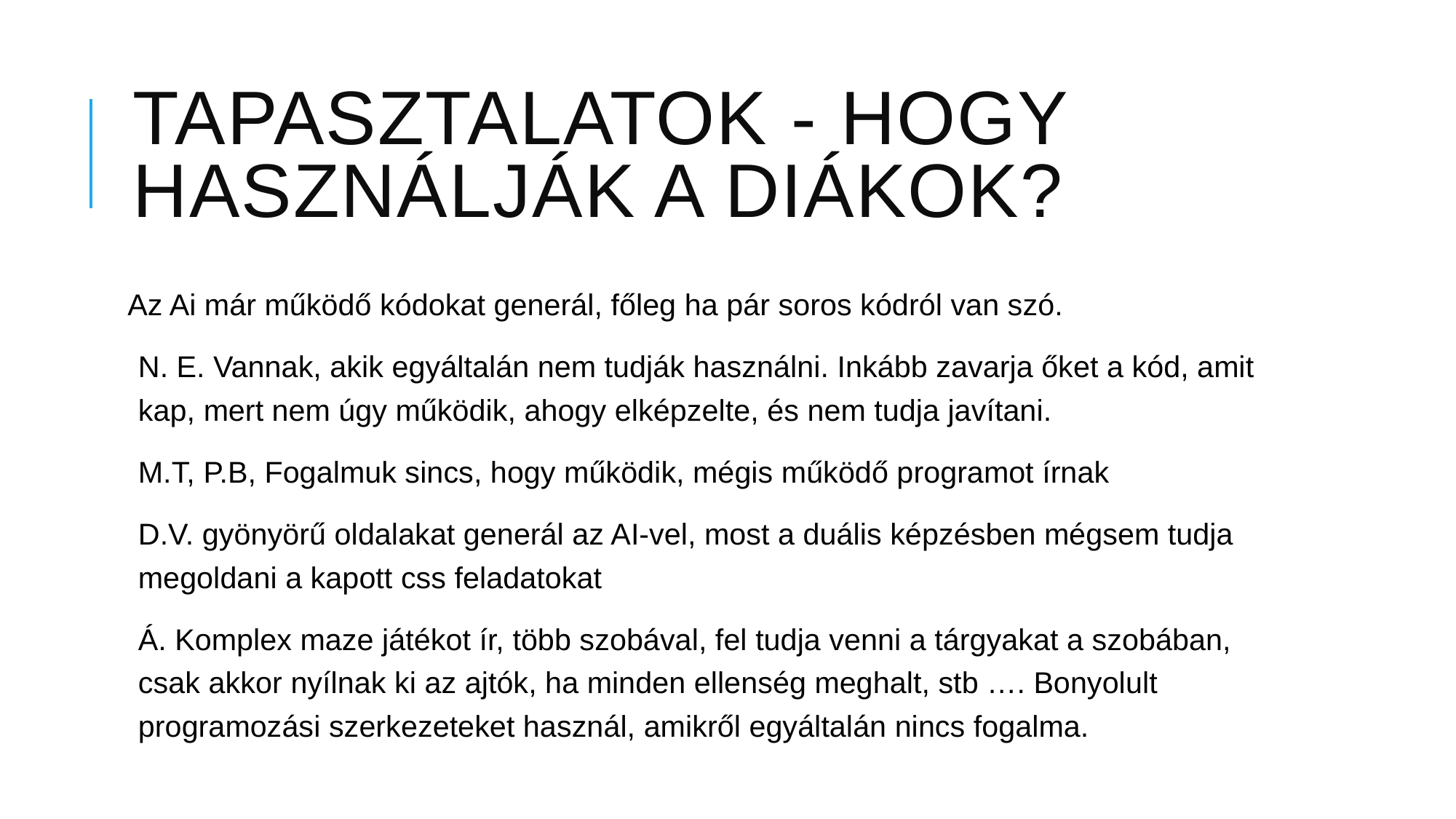

# Tapasztalatok - Hogy használják a diákok?
Az Ai már működő kódokat generál, főleg ha pár soros kódról van szó.
N. E. Vannak, akik egyáltalán nem tudják használni. Inkább zavarja őket a kód, amit kap, mert nem úgy működik, ahogy elképzelte, és nem tudja javítani.
M.T, P.B, Fogalmuk sincs, hogy működik, mégis működő programot írnak
D.V. gyönyörű oldalakat generál az AI-vel, most a duális képzésben mégsem tudja megoldani a kapott css feladatokat
Á. Komplex maze játékot ír, több szobával, fel tudja venni a tárgyakat a szobában, csak akkor nyílnak ki az ajtók, ha minden ellenség meghalt, stb …. Bonyolult programozási szerkezeteket használ, amikről egyáltalán nincs fogalma.